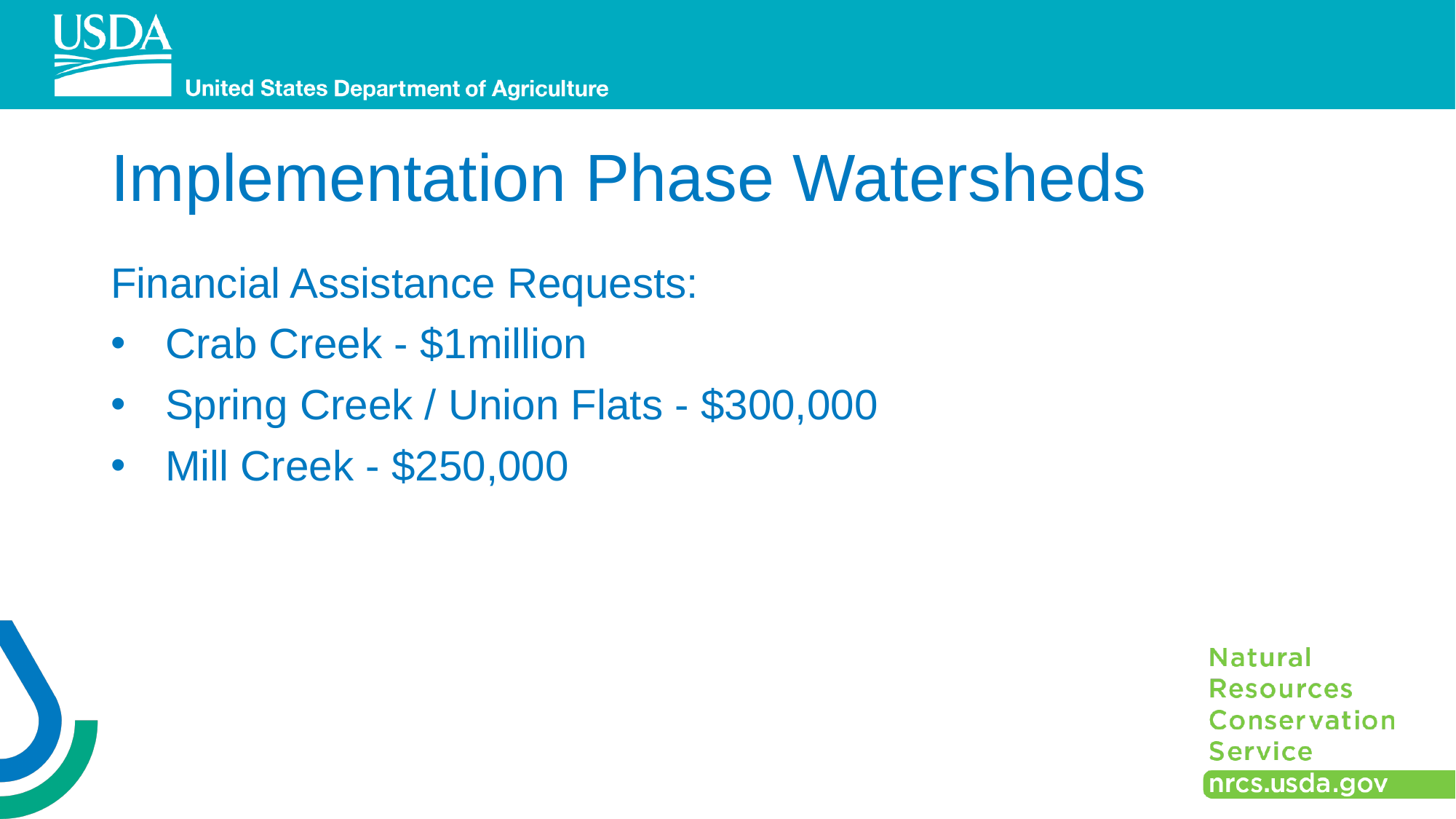

# Implementation Phase Watersheds
Financial Assistance Requests:
Crab Creek - $1million
Spring Creek / Union Flats - $300,000
Mill Creek - $250,000